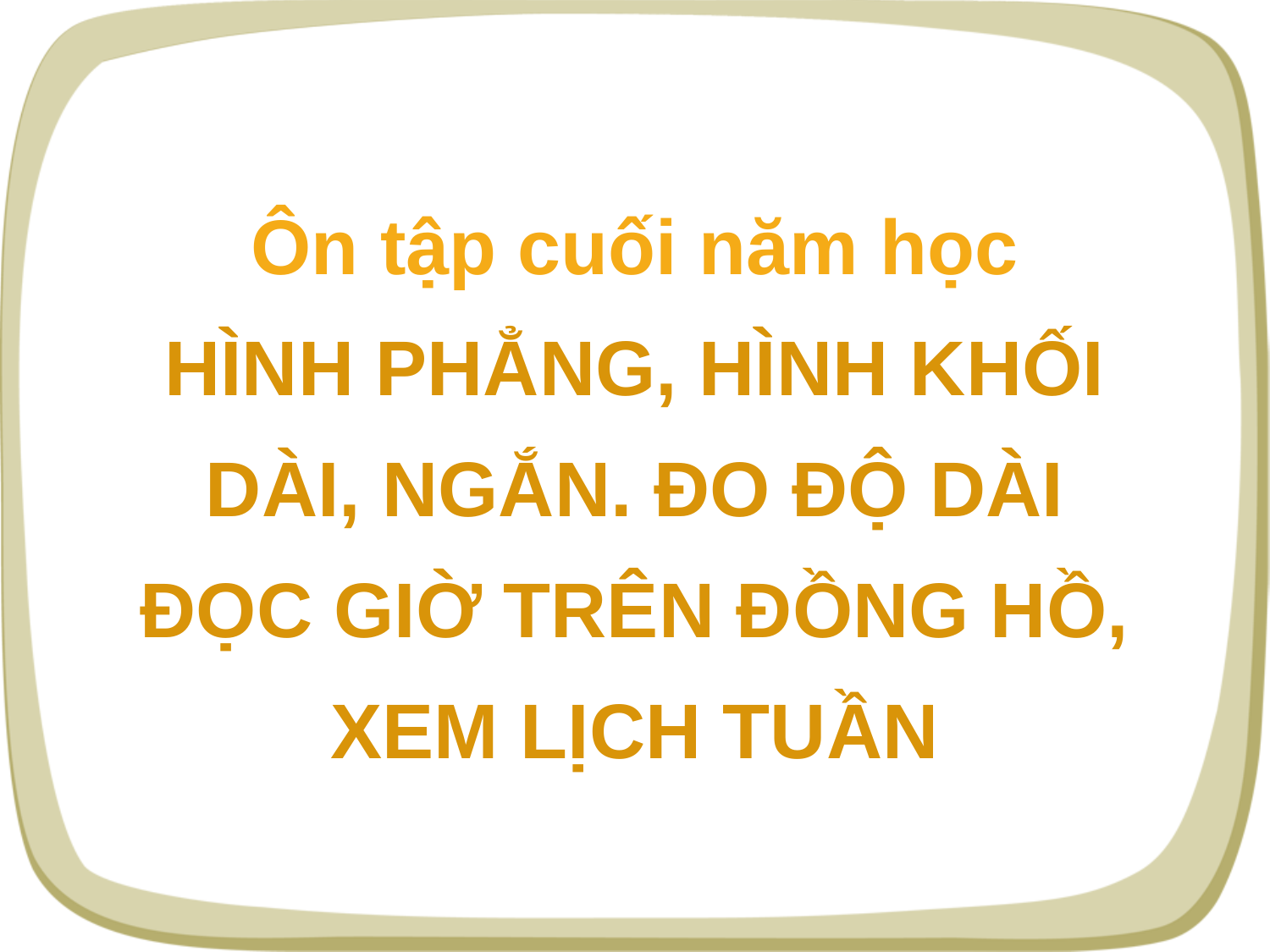

Ôn tập cuối năm học
HÌNH PHẲNG, HÌNH KHỐI
DÀI, NGẮN. ĐO ĐỘ DÀI
ĐỌC GIỜ TRÊN ĐỒNG HỒ, XEM LỊCH TUẦN